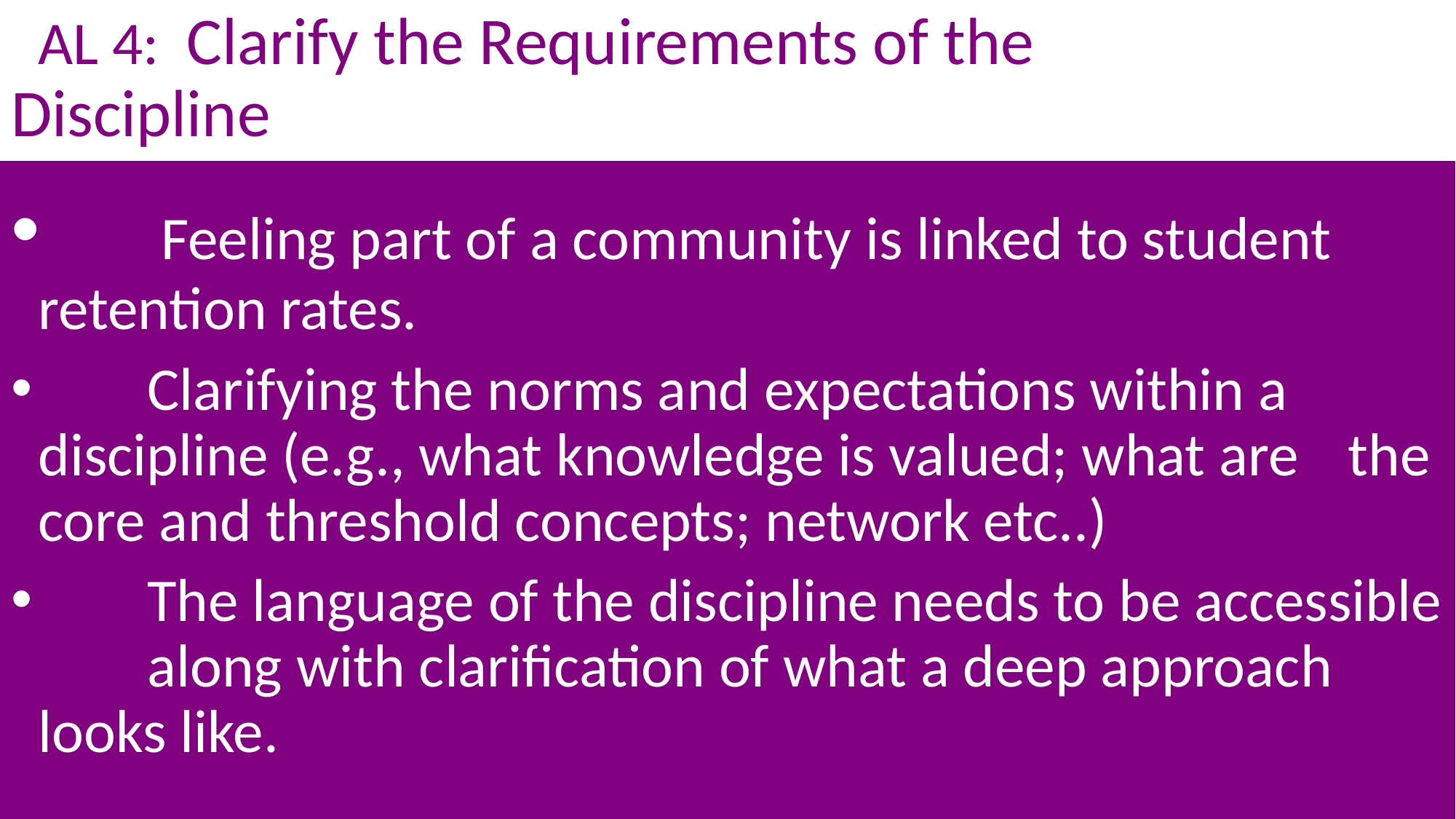

# AL 4:  Clarify the Requirements of the  			      Discipline

	 Feeling part of a community is linked to student 	retention rates.
	Clarifying the norms and expectations within a 	discipline (e.g., what knowledge is valued; what are 	the core and threshold concepts; network etc..)
	The language of the discipline needs to be accessible 	along with clarification of what a deep approach 	looks like.